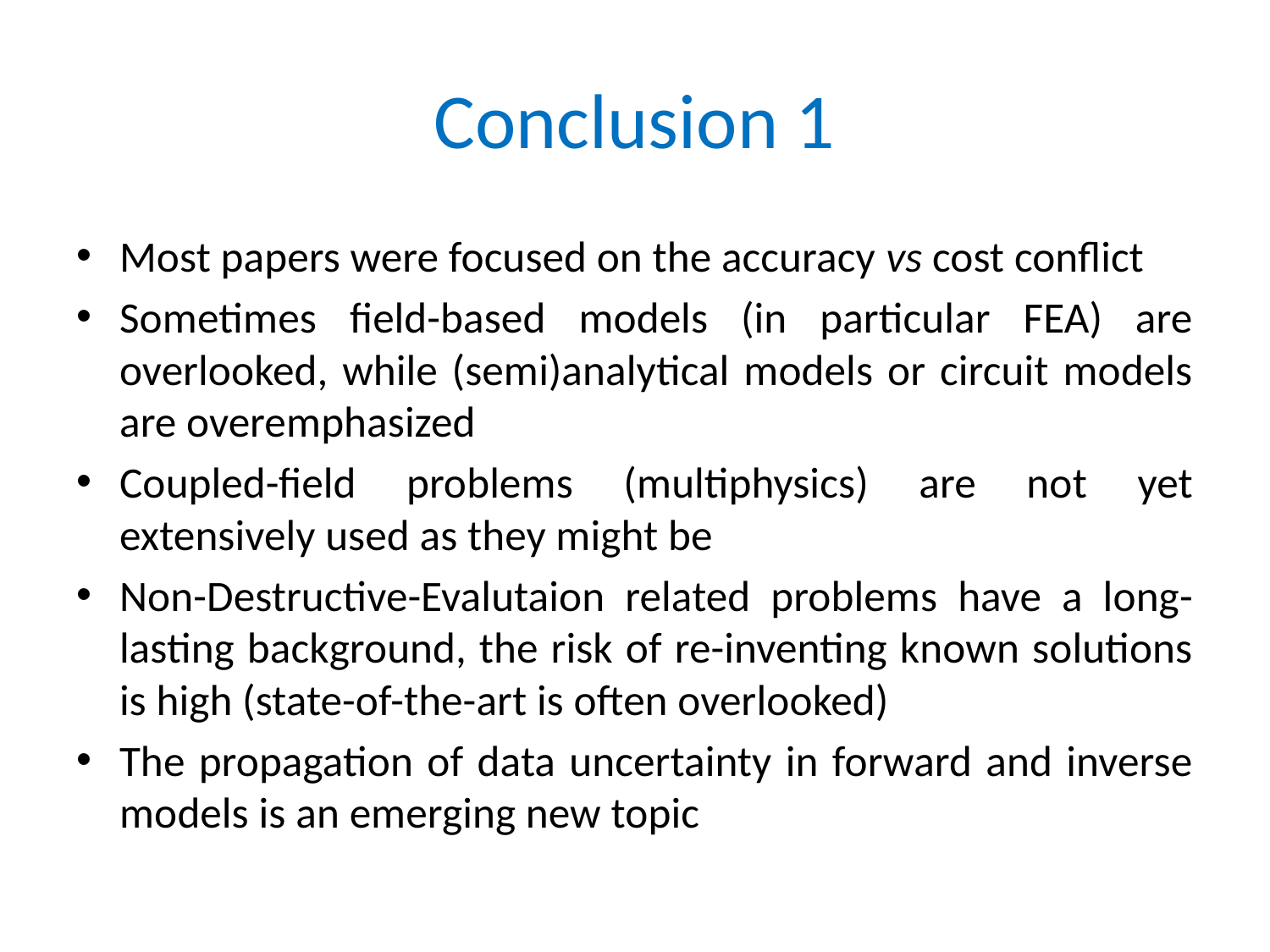

# Conclusion 1
Most papers were focused on the accuracy vs cost conflict
Sometimes field-based models (in particular FEA) are overlooked, while (semi)analytical models or circuit models are overemphasized
Coupled-field problems (multiphysics) are not yet extensively used as they might be
Non-Destructive-Evalutaion related problems have a long-lasting background, the risk of re-inventing known solutions is high (state-of-the-art is often overlooked)
The propagation of data uncertainty in forward and inverse models is an emerging new topic